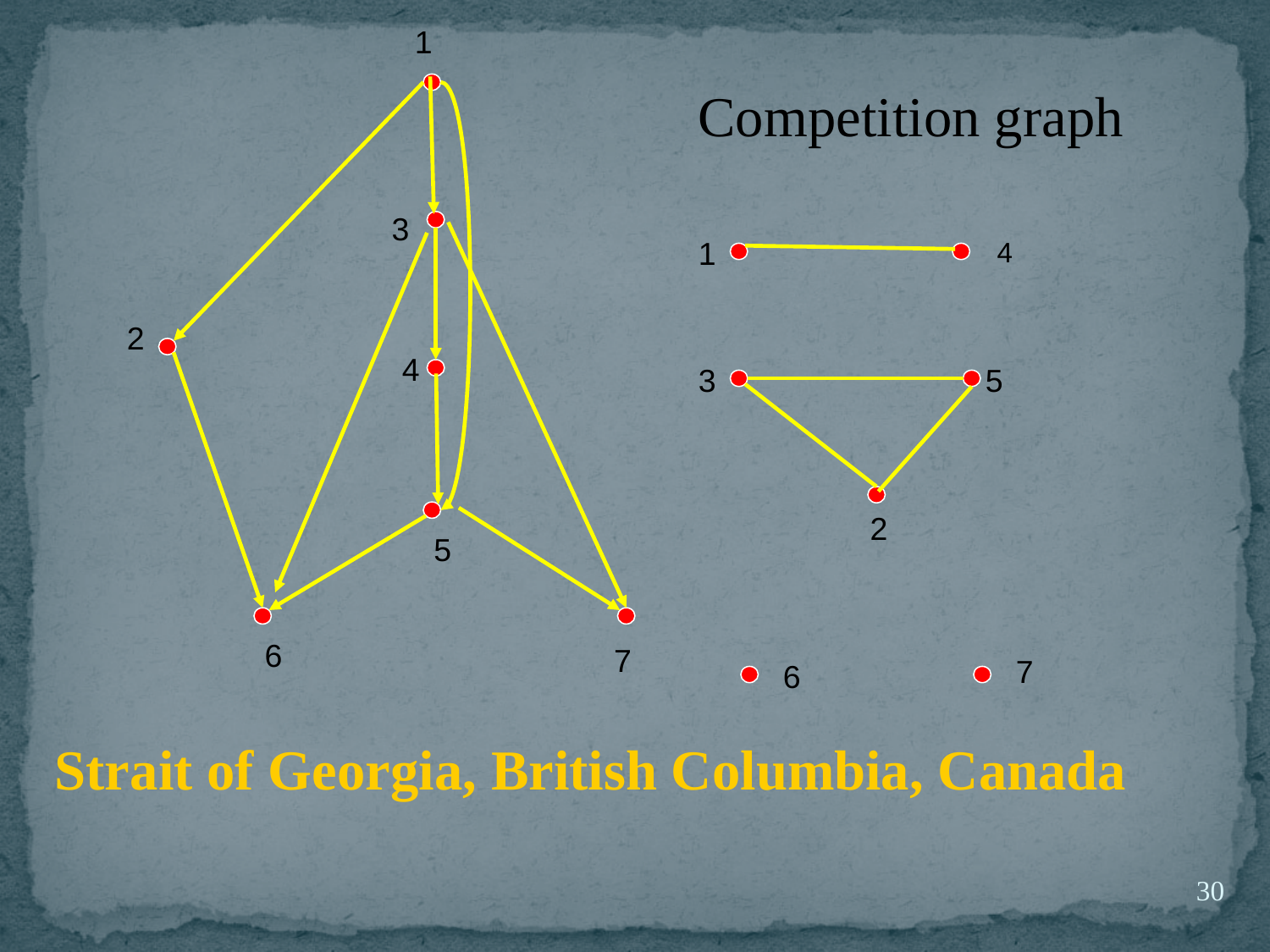

1

Competition graph
3

1
4

3
5

2
7
6

2

4

5

6
7
Strait of Georgia, British Columbia, Canada

30